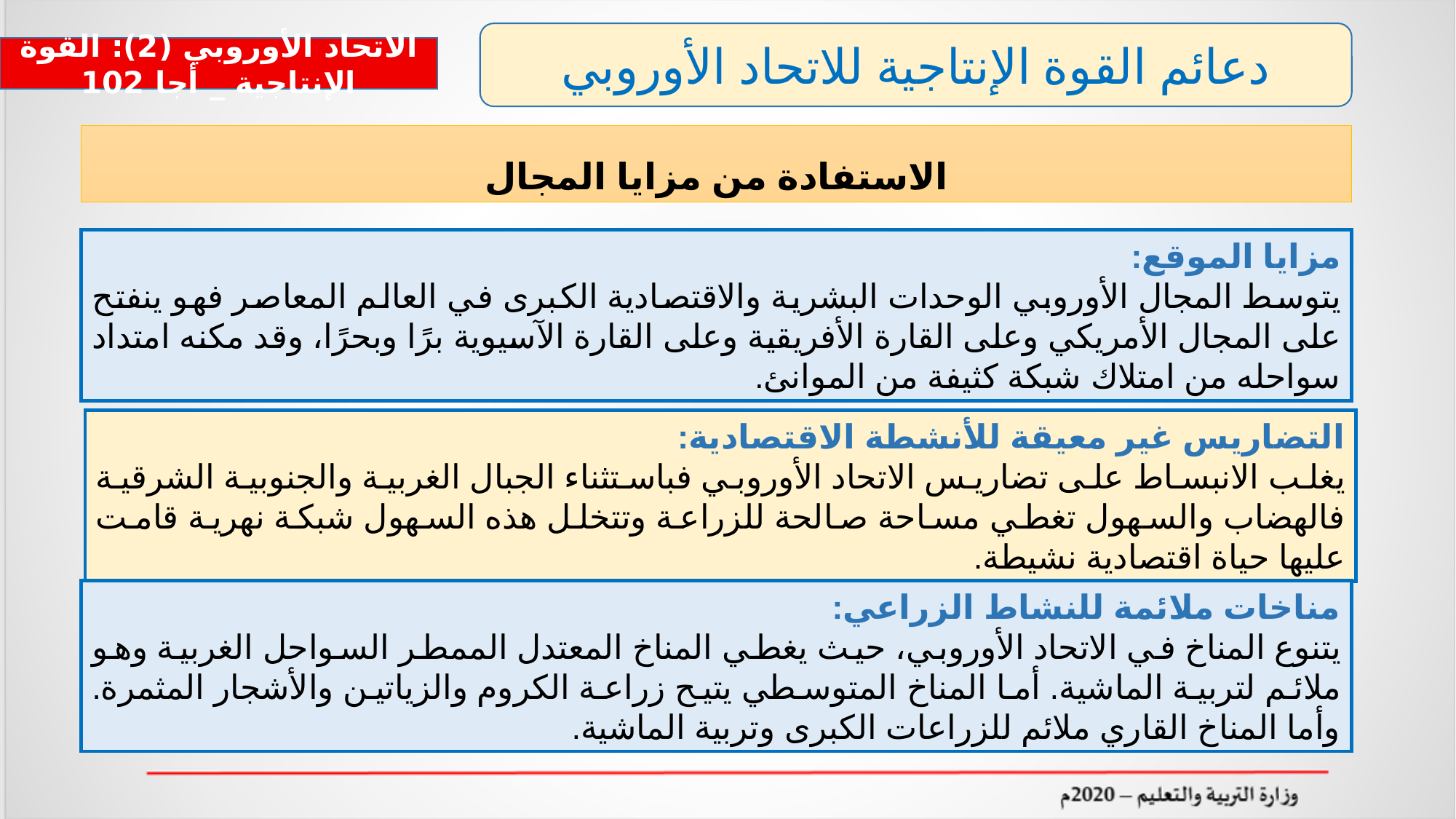

دعائم القوة الإنتاجية للاتحاد الأوروبي
الاتحاد الأوروبي (2): القوة الإنتاجية _ أجا 102
الاستفادة من مزايا المجال
مزايا الموقع:
يتوسط المجال الأوروبي الوحدات البشرية والاقتصادية الكبرى في العالم المعاصر فهو ينفتح على المجال الأمريكي وعلى القارة الأفريقية وعلى القارة الآسيوية برًا وبحرًا، وقد مكنه امتداد سواحله من امتلاك شبكة كثيفة من الموانئ.
التضاريس غير معيقة للأنشطة الاقتصادية:
يغلب الانبساط على تضاريس الاتحاد الأوروبي فباستثناء الجبال الغربية والجنوبية الشرقية فالهضاب والسهول تغطي مساحة صالحة للزراعة وتتخلل هذه السهول شبكة نهرية قامت عليها حياة اقتصادية نشيطة.
مناخات ملائمة للنشاط الزراعي:
يتنوع المناخ في الاتحاد الأوروبي، حيث يغطي المناخ المعتدل الممطر السواحل الغربية وهو ملائم لتربية الماشية. أما المناخ المتوسطي يتيح زراعة الكروم والزياتين والأشجار المثمرة. وأما المناخ القاري ملائم للزراعات الكبرى وتربية الماشية.